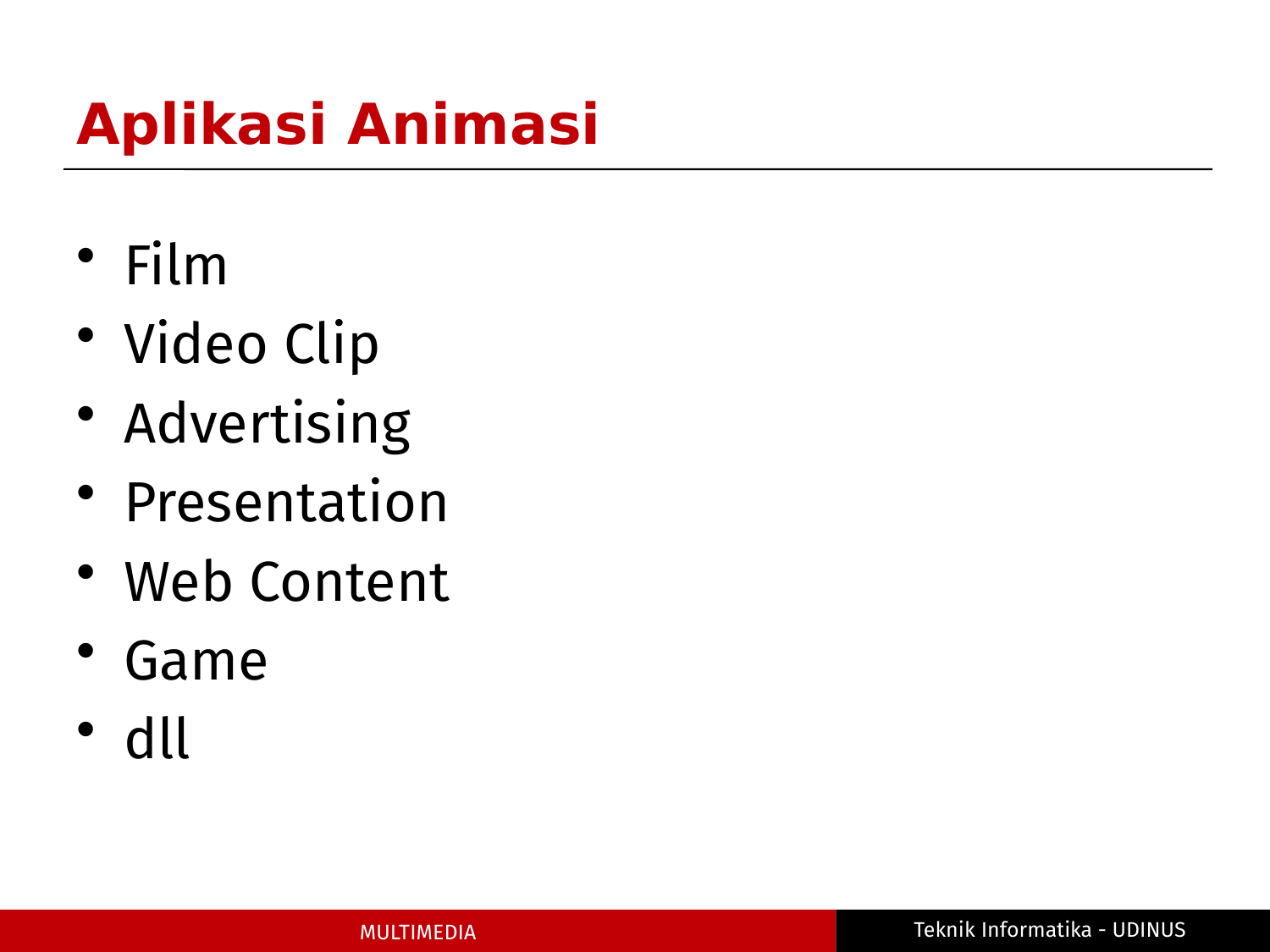

# Aplikasi Animasi
Film
Video Clip
Advertising
Presentation
Web Content
Game
dll
Teknik Informatika - UDINUS